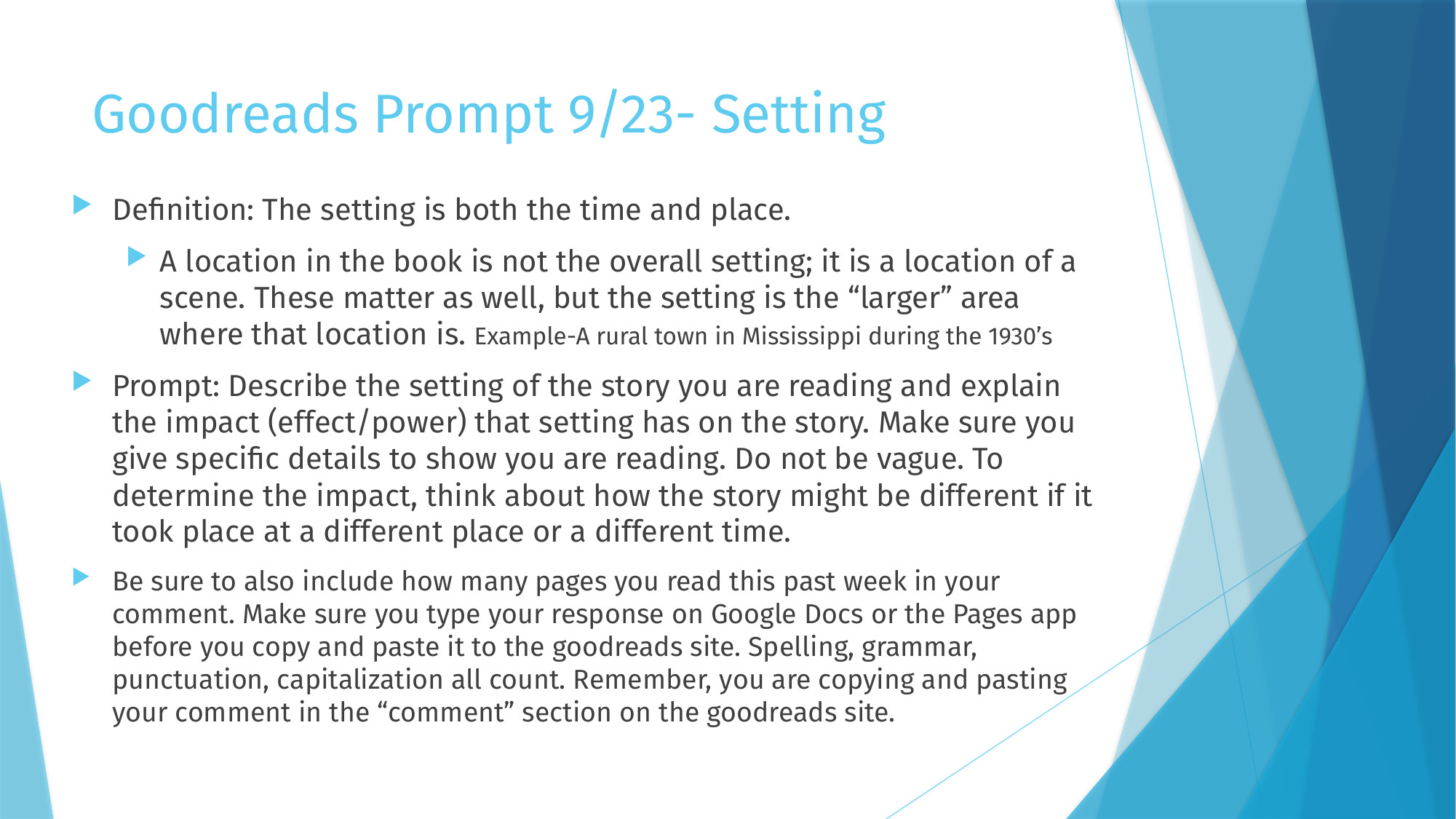

# Goodreads Prompt 9/23- Setting
Definition: The setting is both the time and place.
A location in the book is not the overall setting; it is a location of a scene. These matter as well, but the setting is the “larger” area where that location is. Example-A rural town in Mississippi during the 1930’s
Prompt: Describe the setting of the story you are reading and explain the impact (effect/power) that setting has on the story. Make sure you give specific details to show you are reading. Do not be vague. To determine the impact, think about how the story might be different if it took place at a different place or a different time.
Be sure to also include how many pages you read this past week in your comment. Make sure you type your response on Google Docs or the Pages app before you copy and paste it to the goodreads site. Spelling, grammar, punctuation, capitalization all count. Remember, you are copying and pasting your comment in the “comment” section on the goodreads site.